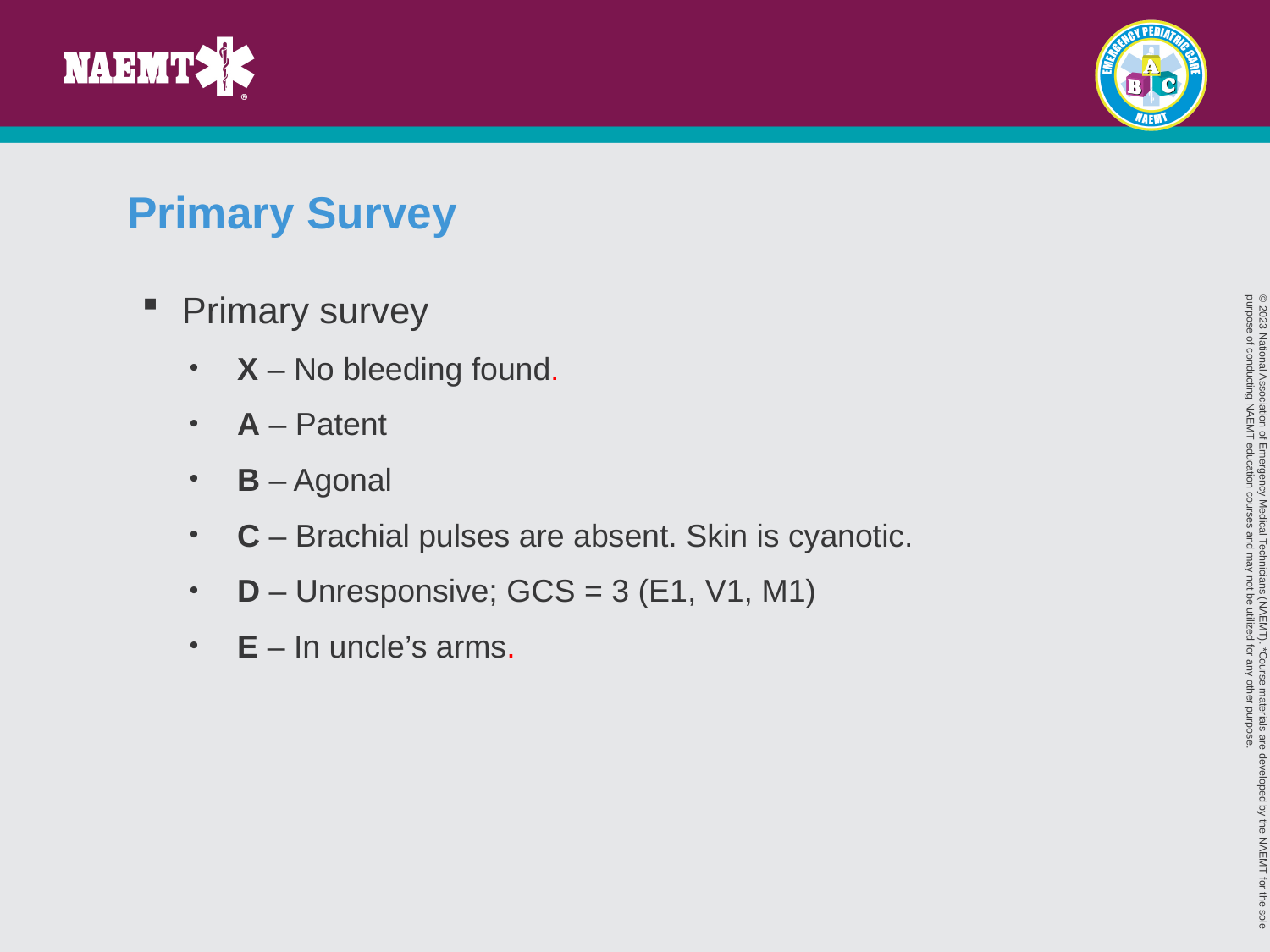

# Primary Survey
Primary survey
X ‒ No bleeding found.
A ‒ Patent
B ‒ Agonal
C ‒ Brachial pulses are absent. Skin is cyanotic.
D ‒ Unresponsive; GCS = 3 (E1, V1, M1)
E ‒ In uncle’s arms.